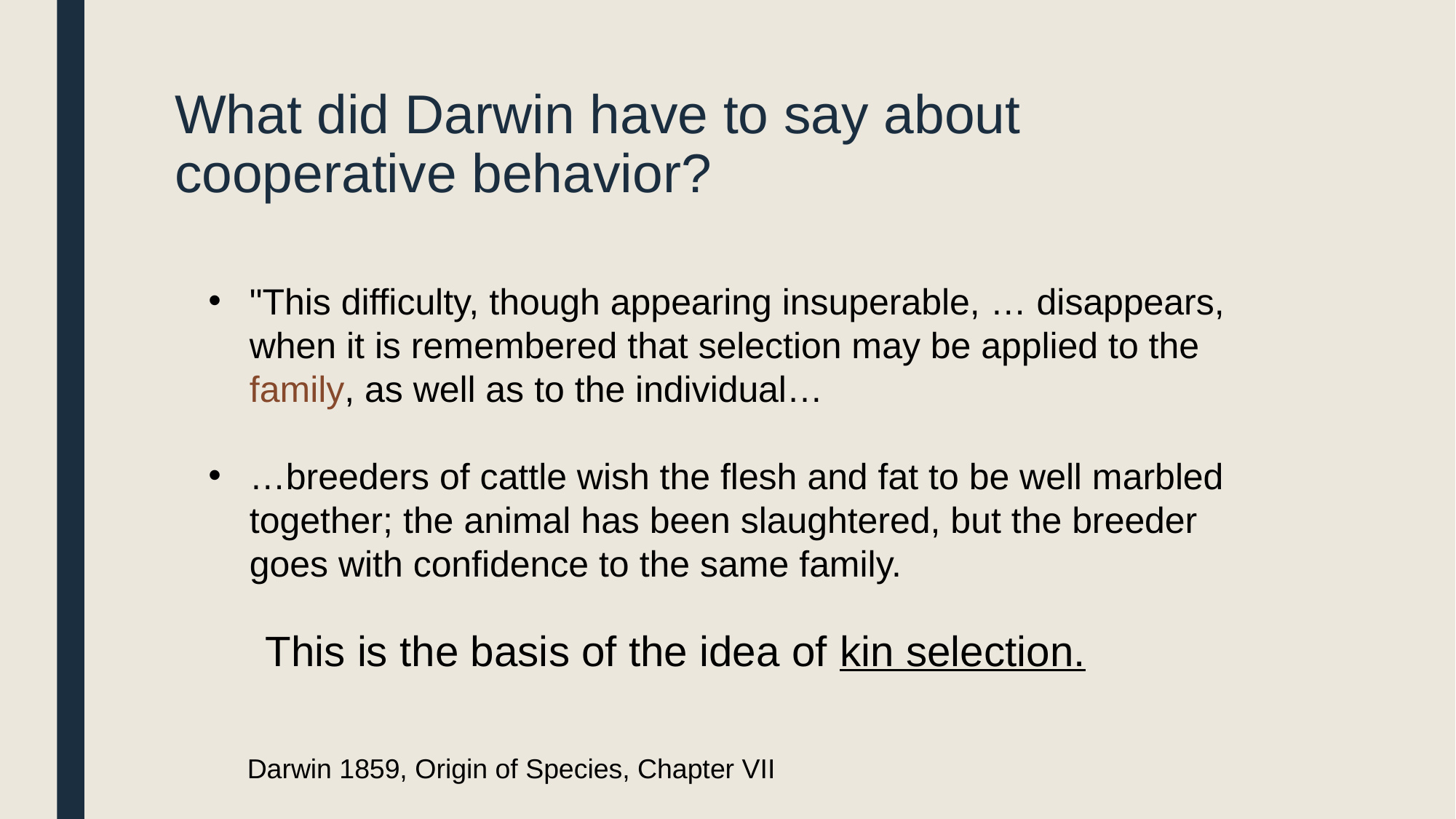

# What did Darwin have to say about cooperative behavior?
"This difficulty, though appearing insuperable, … disappears, when it is remembered that selection may be applied to the family, as well as to the individual…

…breeders of cattle wish the flesh and fat to be well marbled together; the animal has been slaughtered, but the breeder goes with confidence to the same family.
This is the basis of the idea of kin selection.

Darwin 1859, Origin of Species, Chapter VII